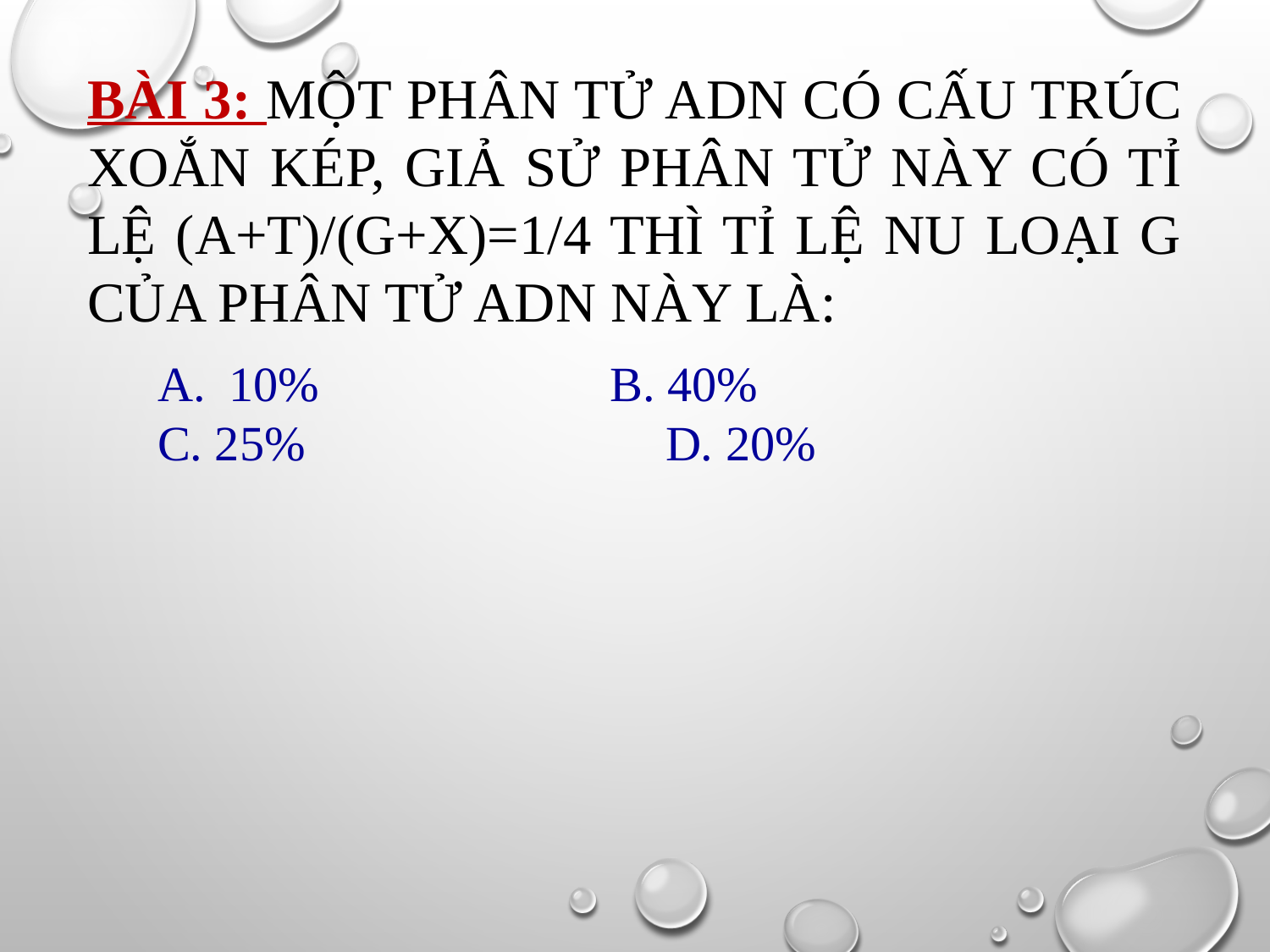

Bài 3: Một phân tử ADN có cấu trúc xoắn kép, giả sử phân tử này có tỉ lệ (A+T)/(G+X)=1/4 thì tỉ lệ nu loại G của phân tử ADN này là:
10%			B. 40%
C. 25%			D. 20%